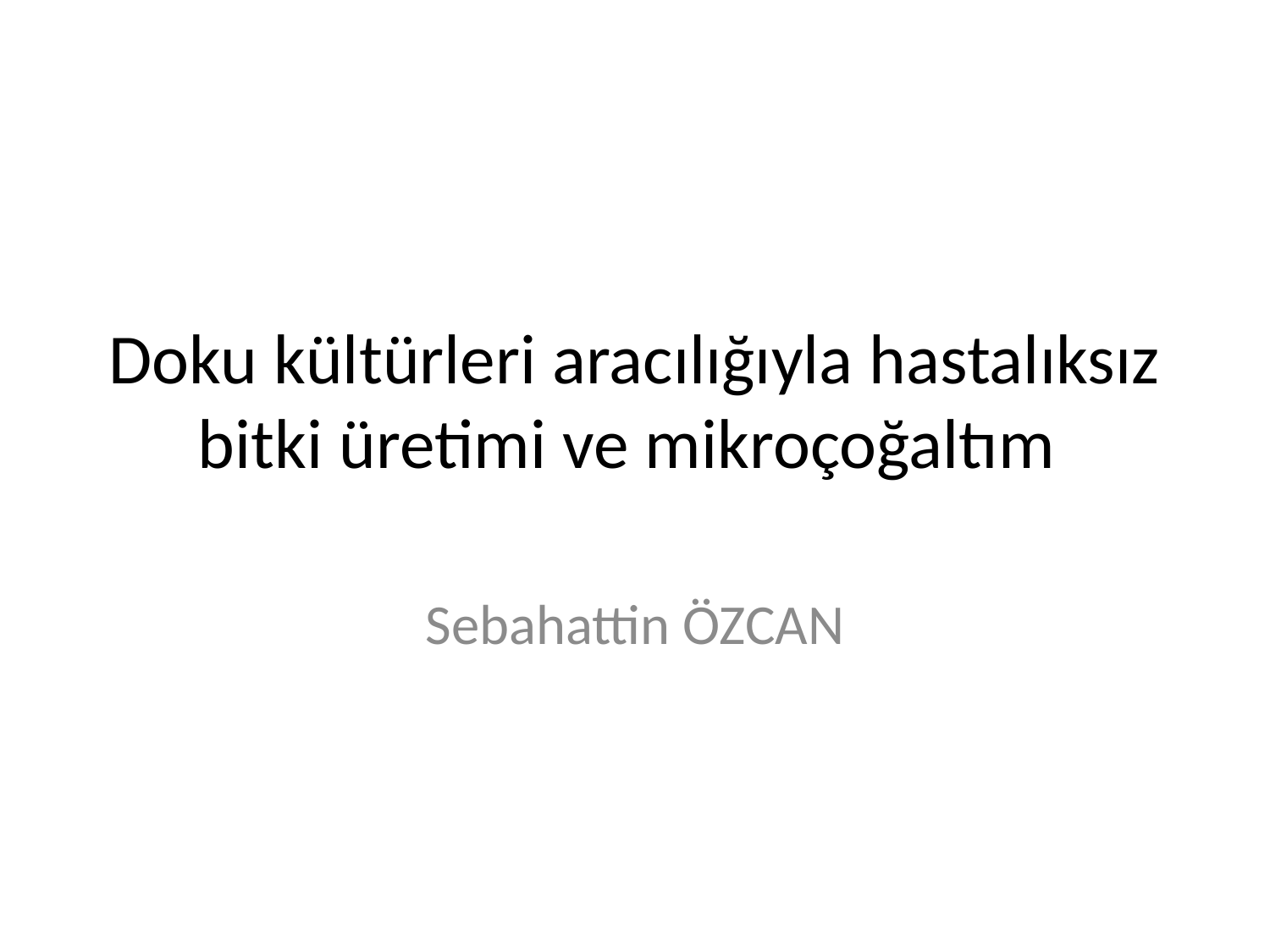

# Doku kültürleri aracılığıyla hastalıksız bitki üretimi ve mikroçoğaltım
Sebahattin ÖZCAN